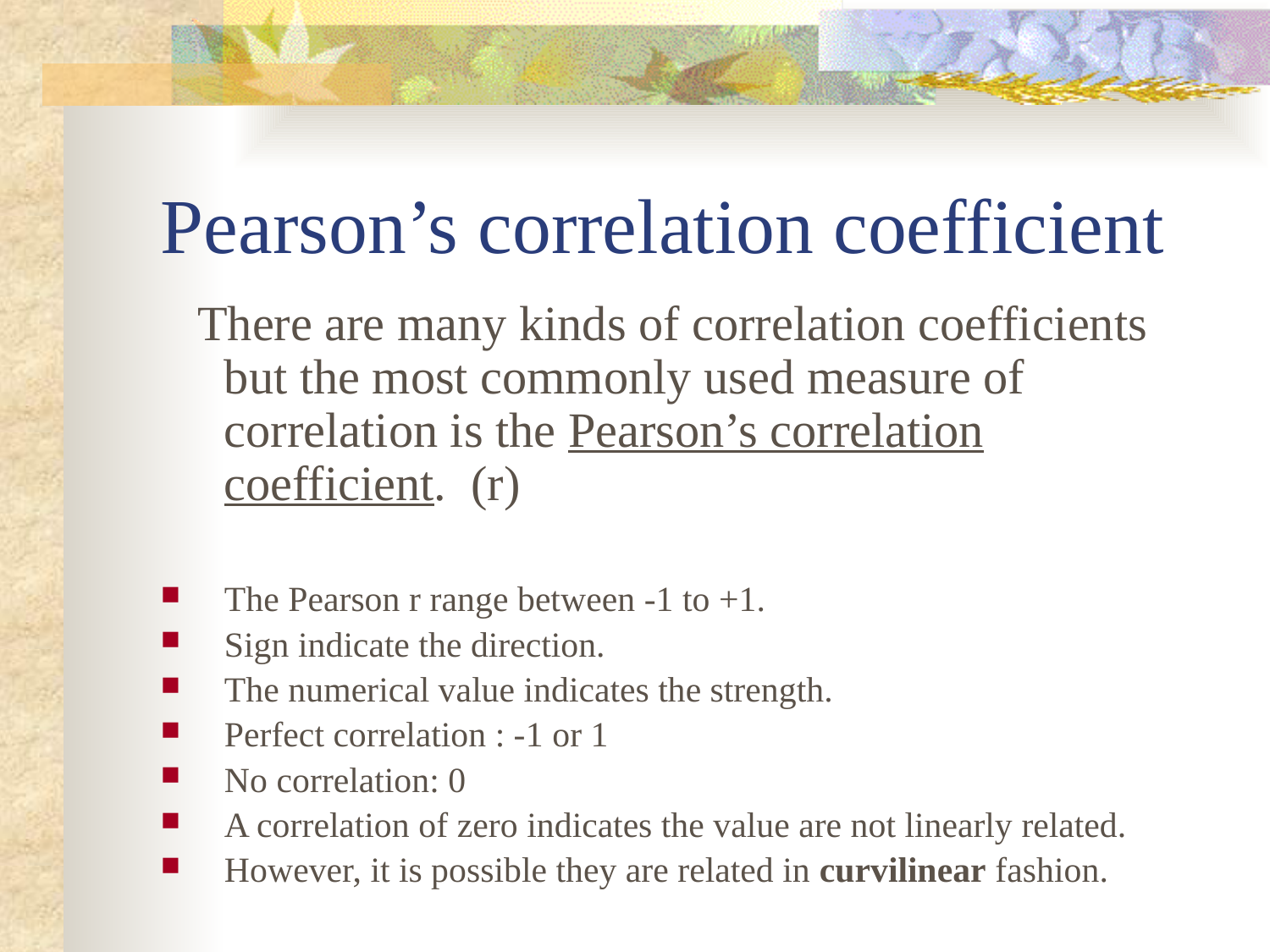

# Pearson’s correlation coefficient
   There are many kinds of correlation coefficients but the most commonly used measure of correlation is the Pearson’s correlation coefficient.  (r)

The Pearson r range between -1 to +1.
Sign indicate the direction.
The numerical value indicates the strength.
Perfect correlation : -1 or 1
No correlation: 0
A correlation of zero indicates the value are not linearly related.
However, it is possible they are related in curvilinear fashion.